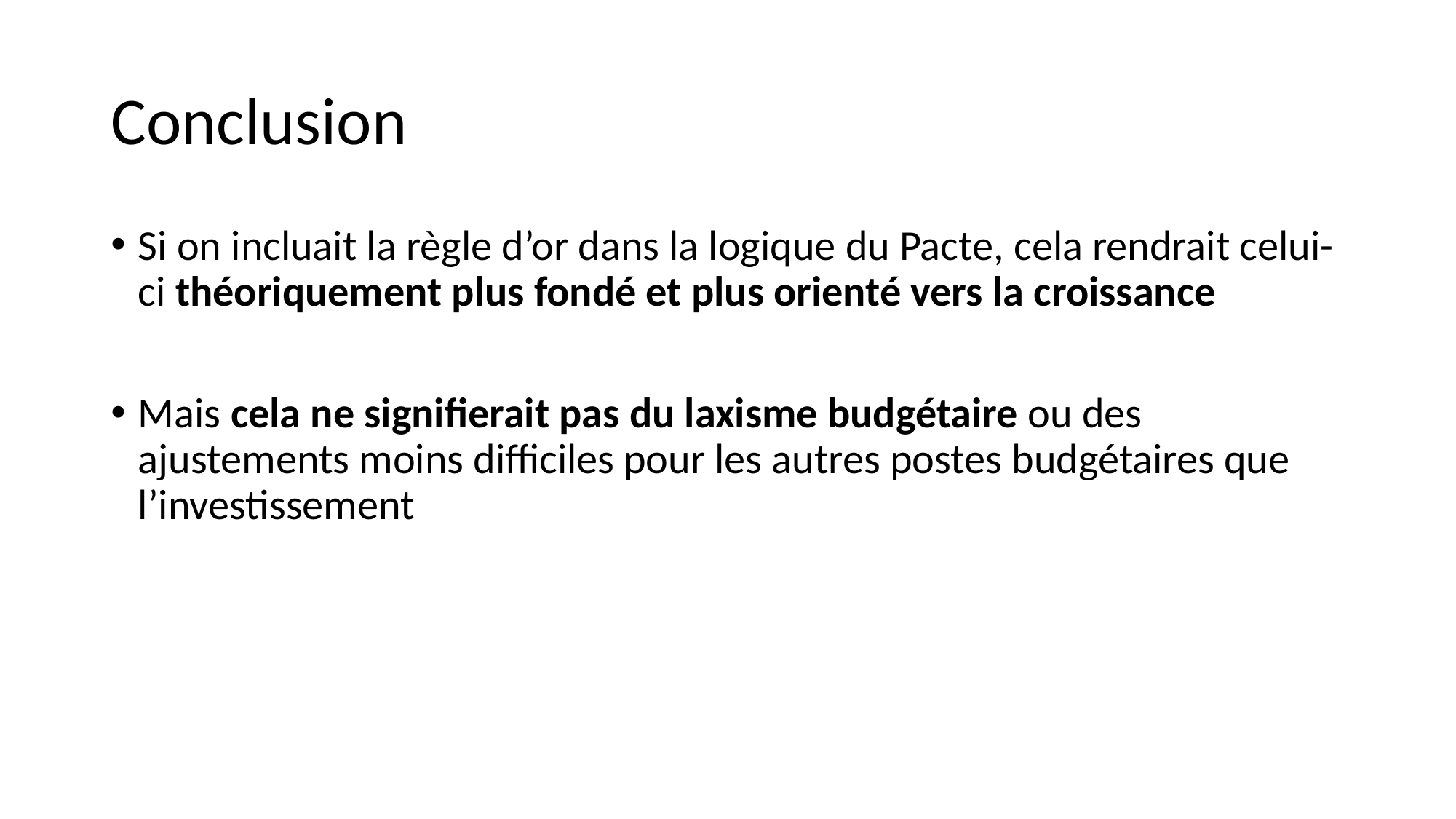

# Conclusion
Si on incluait la règle d’or dans la logique du Pacte, cela rendrait celui-ci théoriquement plus fondé et plus orienté vers la croissance

Mais cela ne signifierait pas du laxisme budgétaire ou des ajustements moins difficiles pour les autres postes budgétaires que l’investissement